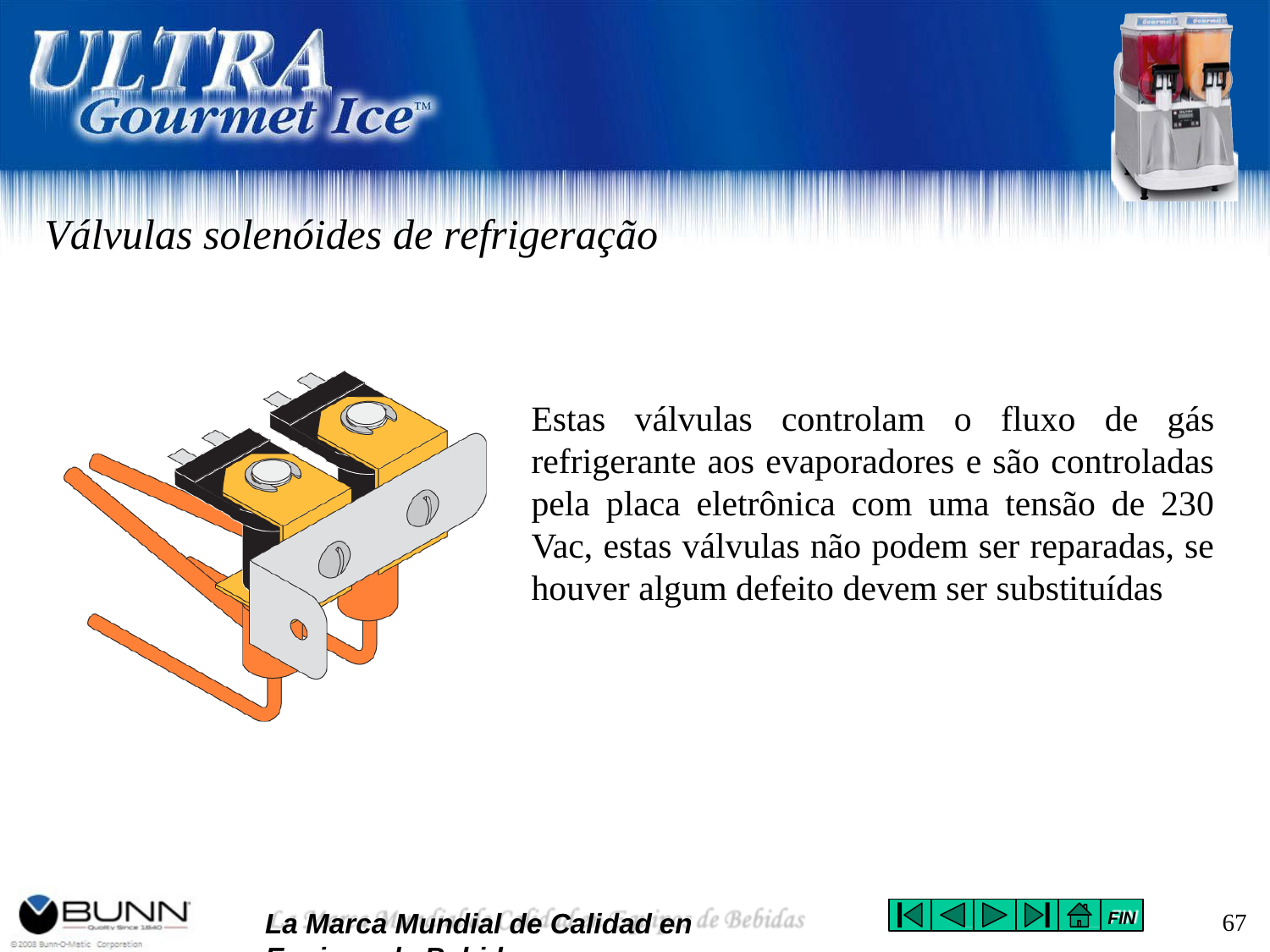

# Válvulas solenóides de refrigeração

Estas válvulas controlam o fluxo de gás refrigerante aos evaporadores e são controladas pela placa eletrônica com uma tensão de 230 Vac, estas válvulas não podem ser reparadas, se houver algum defeito devem ser substituídas

La Marca Mundial de Calidad en Equipos de Bebidas
67
FIN